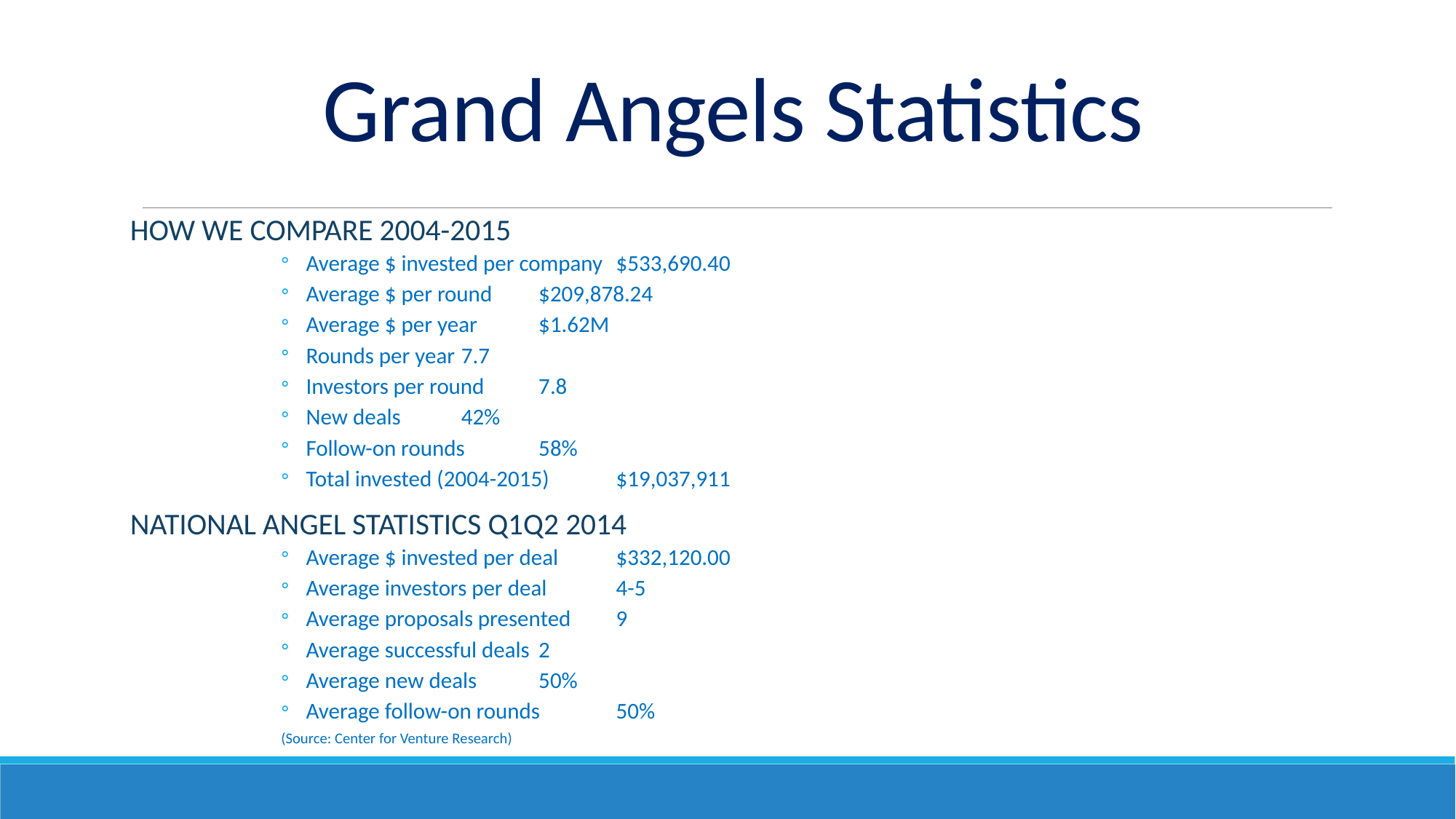

# Grand Angels Statistics
HOW WE COMPARE 2004-2015
Average $ invested per company		$533,690.40
Average $ per round			$209,878.24
Average $ per year			$1.62M
Rounds per year			7.7
Investors per round			7.8
New deals				42%
Follow-on rounds			58%
Total invested (2004-2015)		$19,037,911
NATIONAL ANGEL STATISTICS Q1Q2 2014
Average $ invested per deal		$332,120.00
Average investors per deal		4-5
Average proposals presented		9
Average successful deals		2
Average new deals			50%
Average follow-on rounds		50%
(Source: Center for Venture Research)